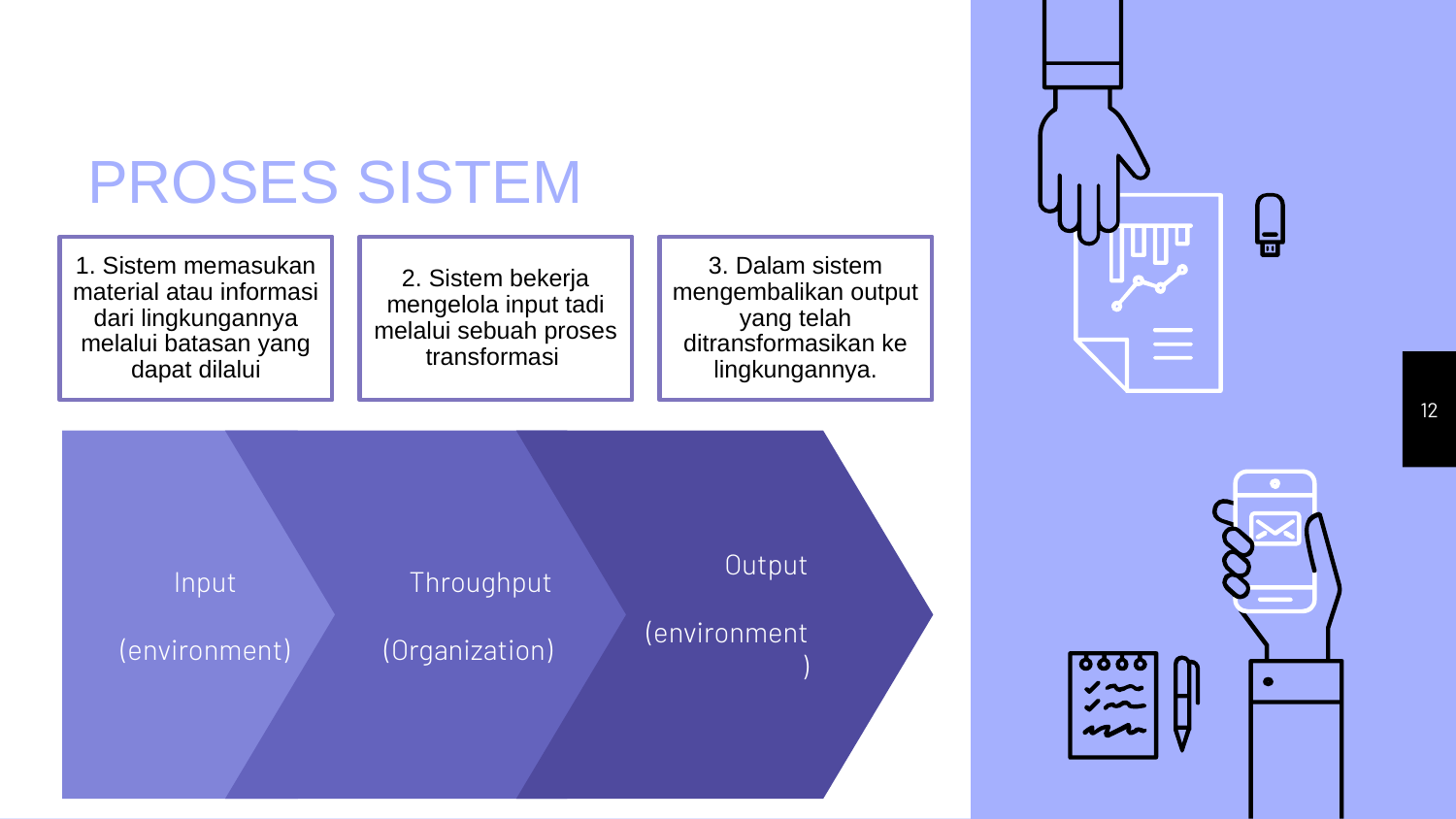

# PROSES SISTEM
1. Sistem memasukan material atau informasi dari lingkungannya melalui batasan yang dapat dilalui
2. Sistem bekerja mengelola input tadi melalui sebuah proses transformasi
3. Dalam sistem mengembalikan output yang telah ditransformasikan ke lingkungannya.
12
Input

(environment)
Throughput

(Organization)
Output

(environment)